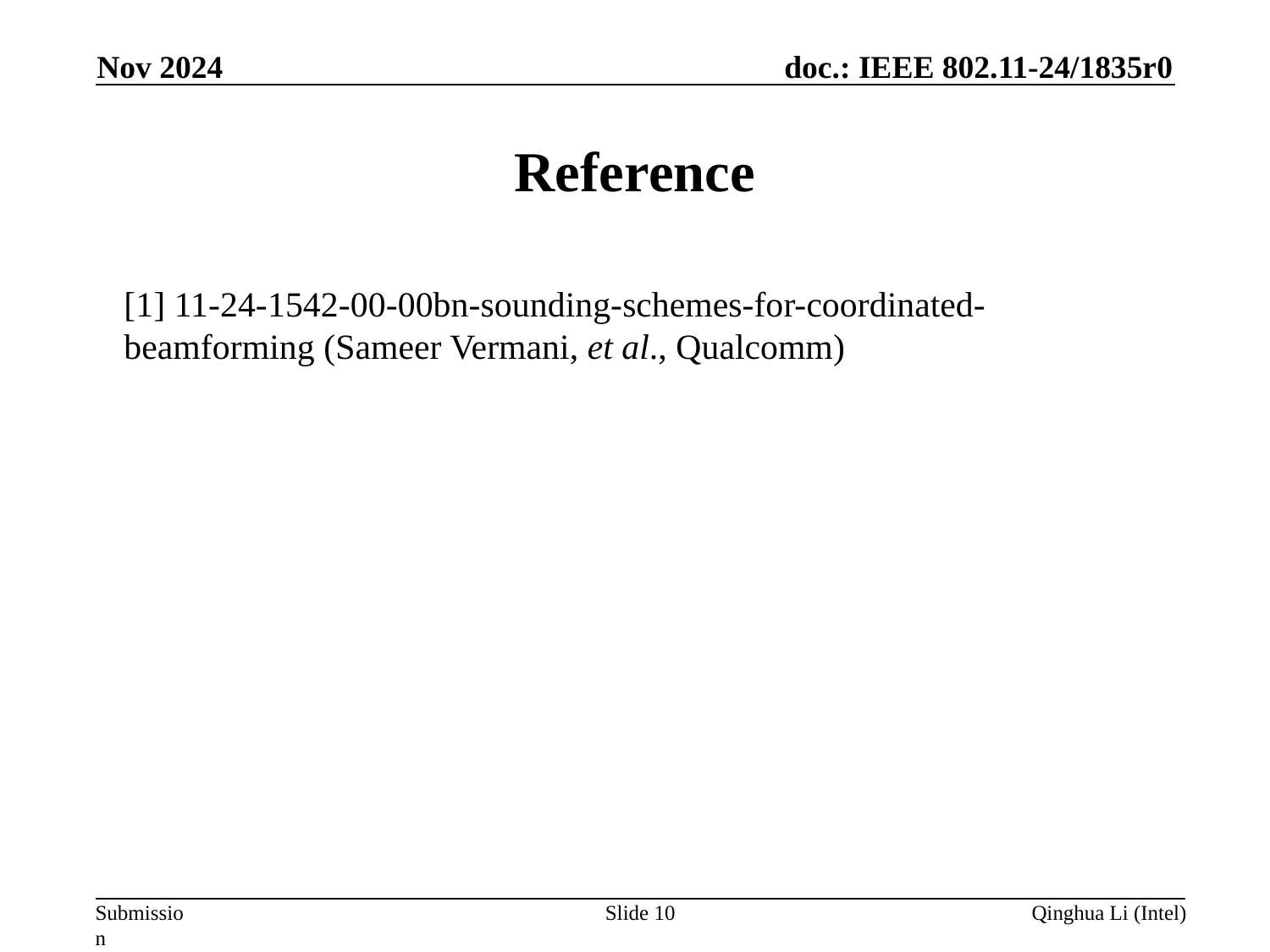

Nov 2024
# Reference
[1] 11-24-1542-00-00bn-sounding-schemes-for-coordinated-beamforming (Sameer Vermani, et al., Qualcomm)
Slide 10
Qinghua Li (Intel)